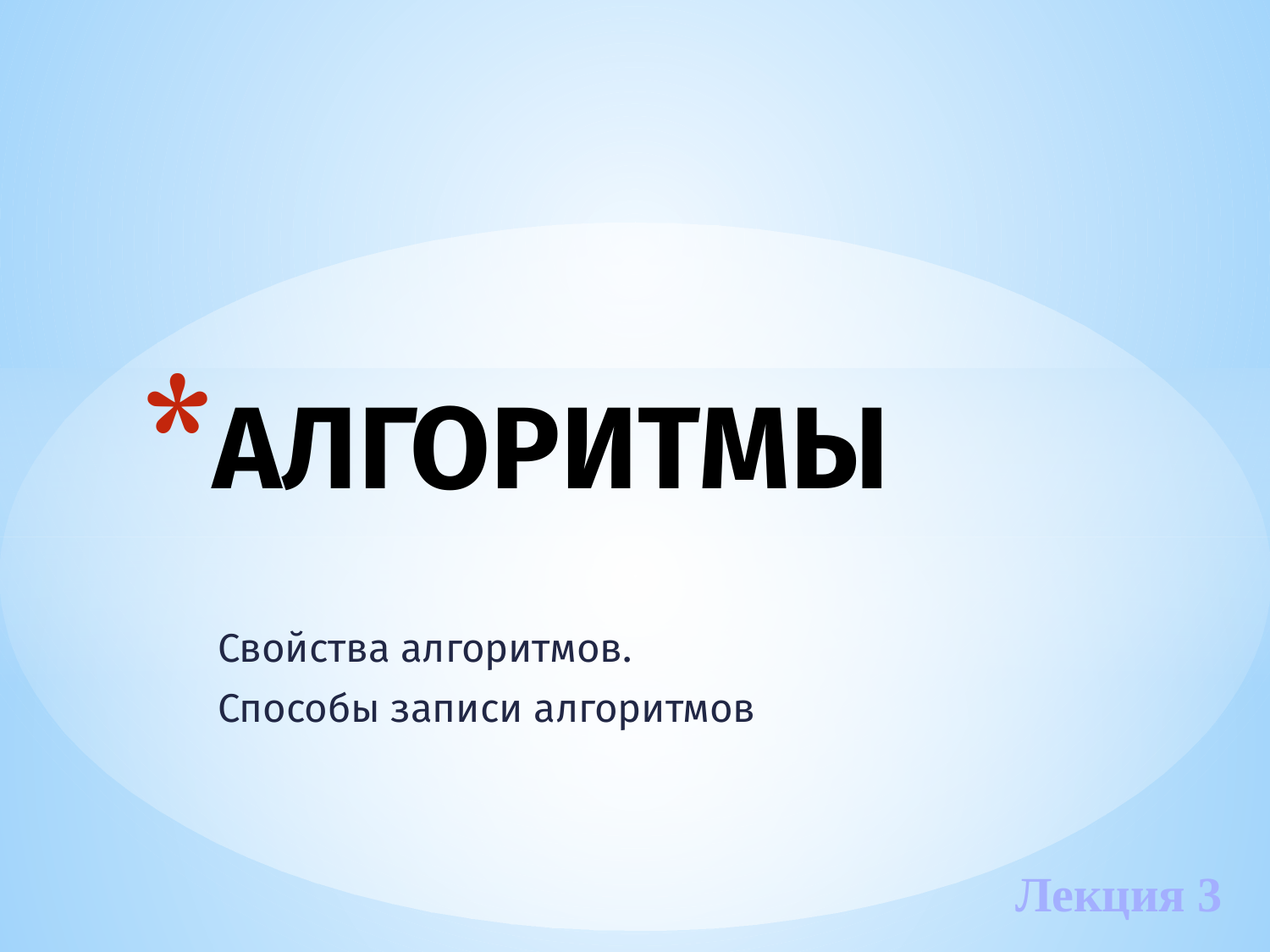

# АЛГОРИТМЫ
Свойства алгоритмов.
Способы записи алгоритмов
Лекция 3